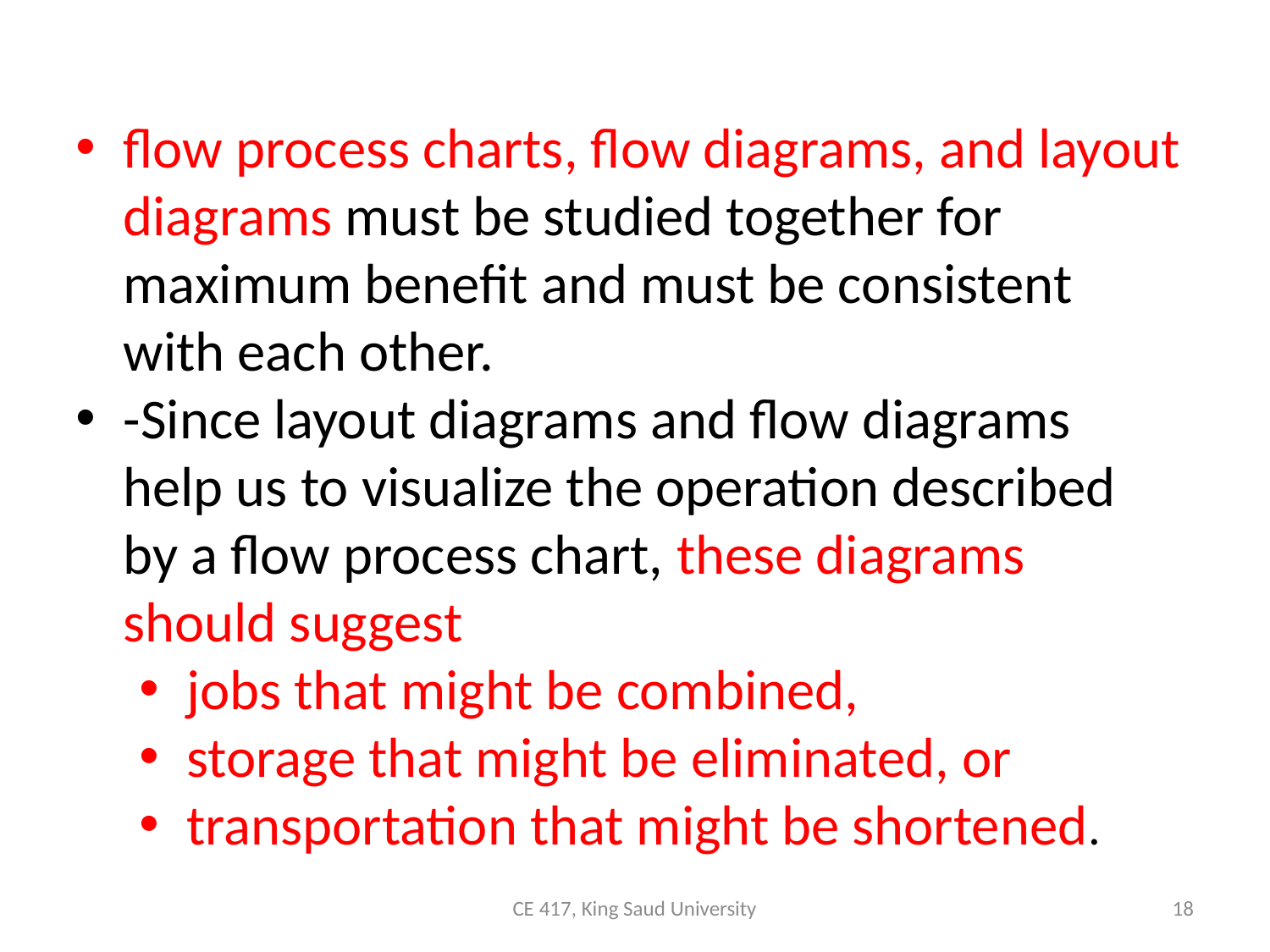

flow process charts, flow diagrams, and layout diagrams must be studied together for maximum benefit and must be consistent with each other.
-Since layout diagrams and flow diagrams help us to visualize the operation described by a flow process chart, these diagrams should suggest
jobs that might be combined,
storage that might be eliminated, or
transportation that might be shortened.
CE 417, King Saud University
18